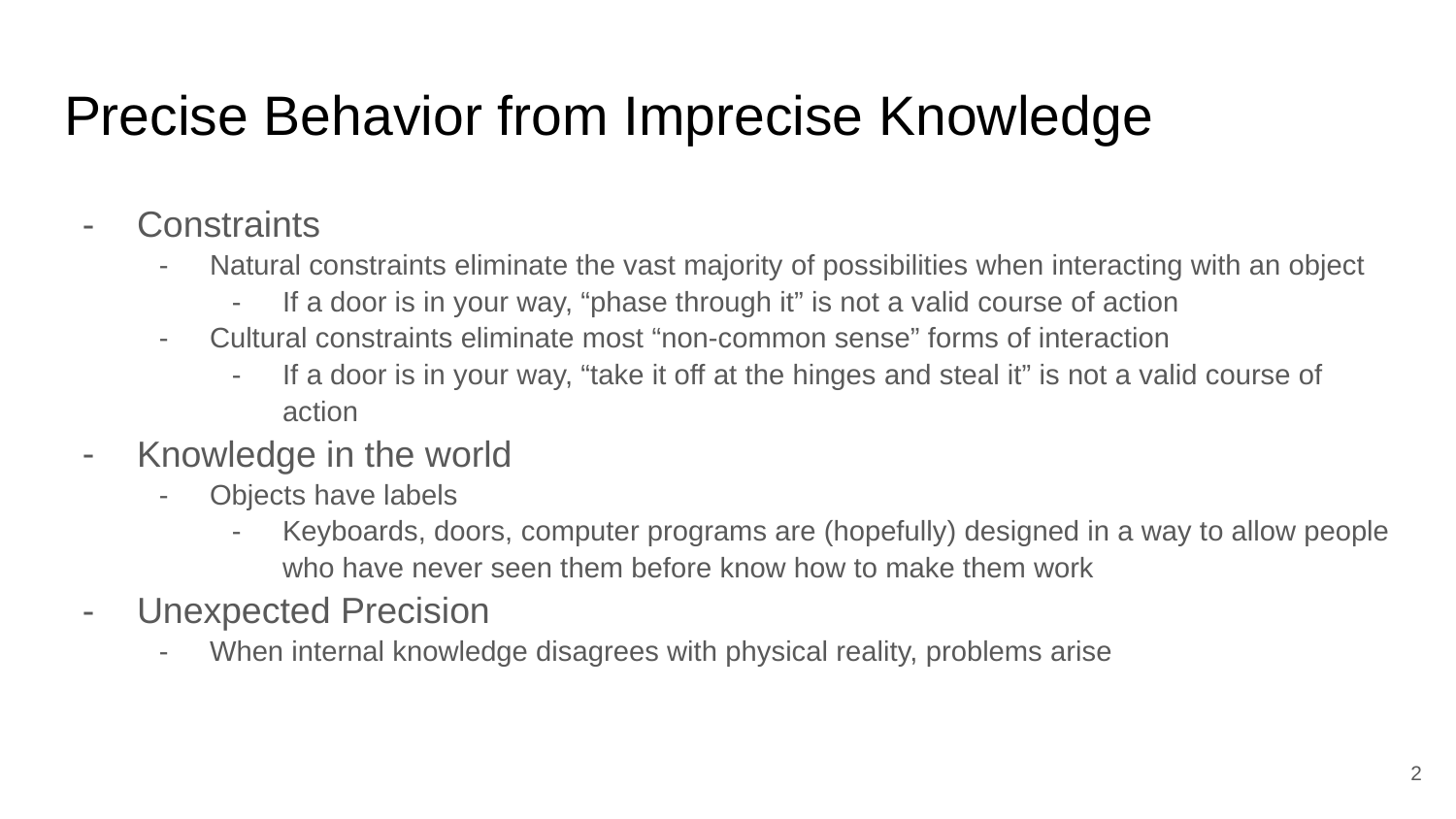

# Precise Behavior from Imprecise Knowledge
Constraints
Natural constraints eliminate the vast majority of possibilities when interacting with an object
If a door is in your way, “phase through it” is not a valid course of action
Cultural constraints eliminate most “non-common sense” forms of interaction
If a door is in your way, “take it off at the hinges and steal it” is not a valid course of action
Knowledge in the world
Objects have labels
Keyboards, doors, computer programs are (hopefully) designed in a way to allow people who have never seen them before know how to make them work
Unexpected Precision
When internal knowledge disagrees with physical reality, problems arise
2